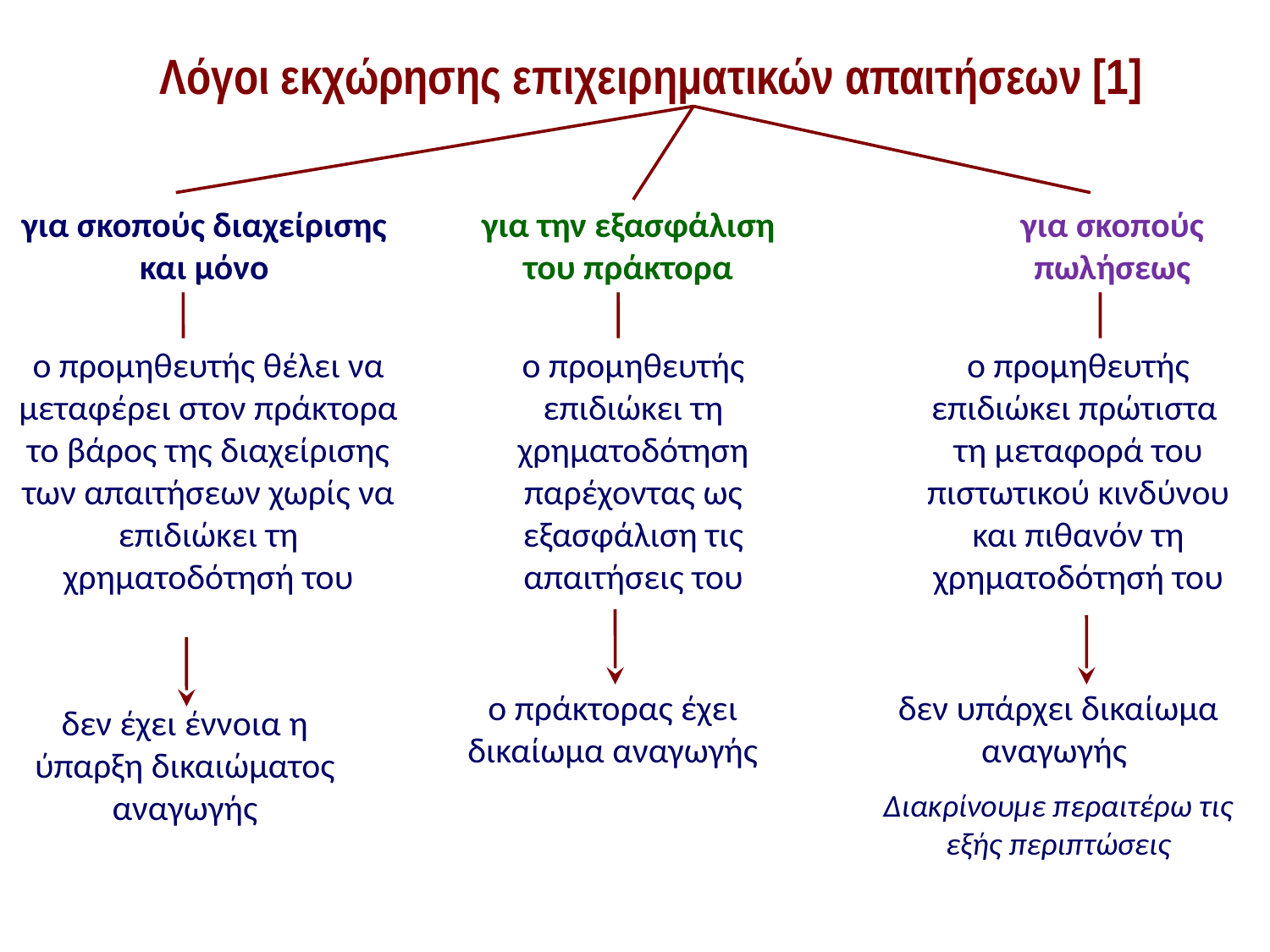

Λόγοι εκχώρησης επιχειρηματικών απαιτήσεων [1]

για σκοπούς διαχείρισης και μόνο
για την εξασφάλιση του πράκτορα
για σκοπούς πωλήσεως

ο προμηθευτής θέλει να μεταφέρει στον πράκτορα το βάρος της διαχείρισης των απαιτήσεων χωρίς να επιδιώκει τη χρηματοδότησή του
ο προμηθευτής επιδιώκει τη χρηματοδότηση παρέχοντας ως εξασφάλιση τις απαιτήσεις του
ο προμηθευτής επιδιώκει πρώτιστα
τη μεταφορά του πιστωτικού κινδύνου και πιθανόν τη χρηματοδότησή του

ο πράκτορας έχει δικαίωμα αναγωγής
δεν υπάρχει δικαίωμα αναγωγής
Διακρίνουμε περαιτέρω τις εξής περιπτώσεις
δεν έχει έννοια η ύπαρξη δικαιώματος αναγωγής